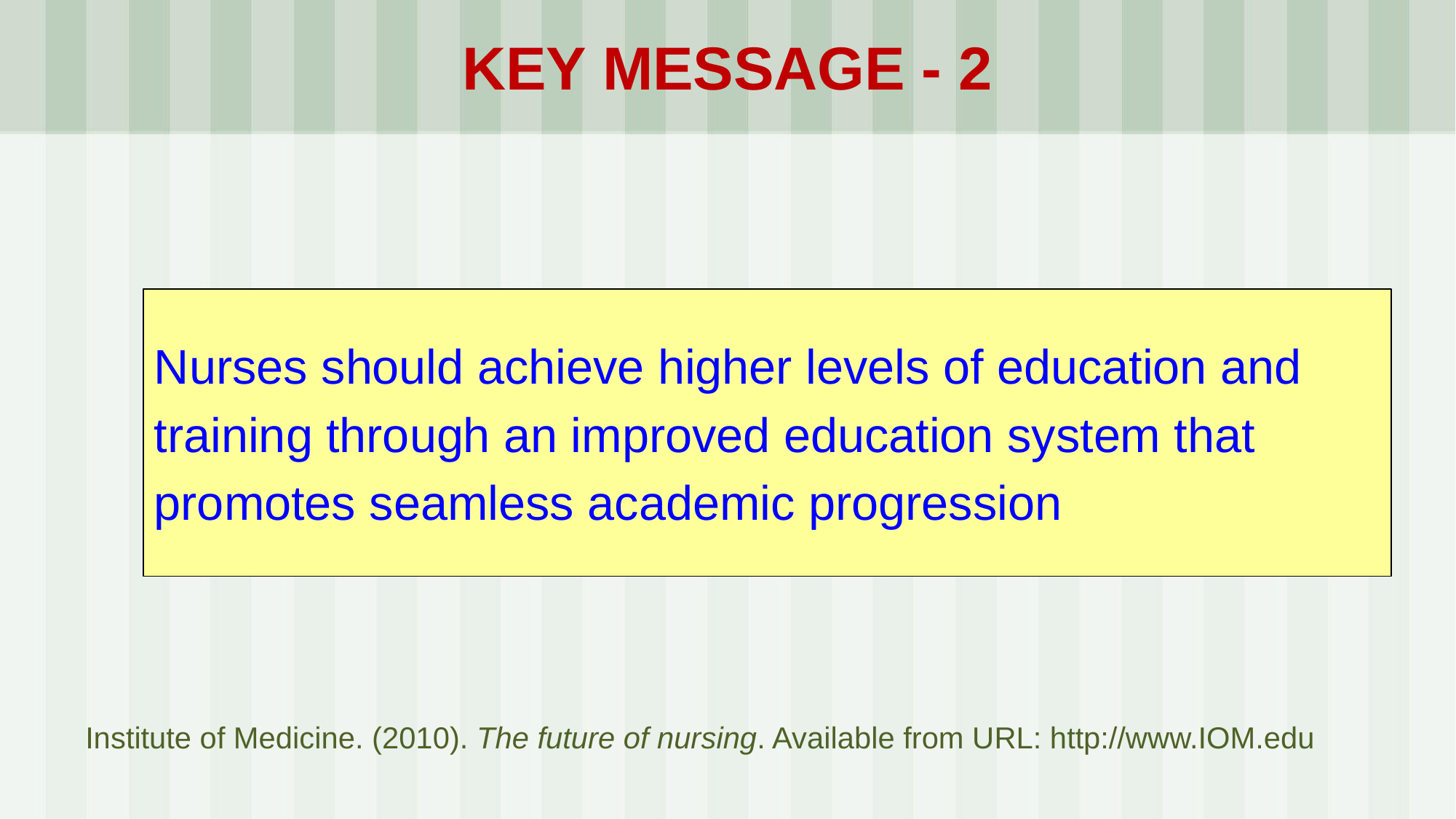

# KEY MESSAGE - 2

Nurses should achieve higher levels of education and
training through an improved education system that
promotes seamless academic progression

Institute of Medicine. (2010). The future of nursing. Available from URL: http://www.IOM.edu